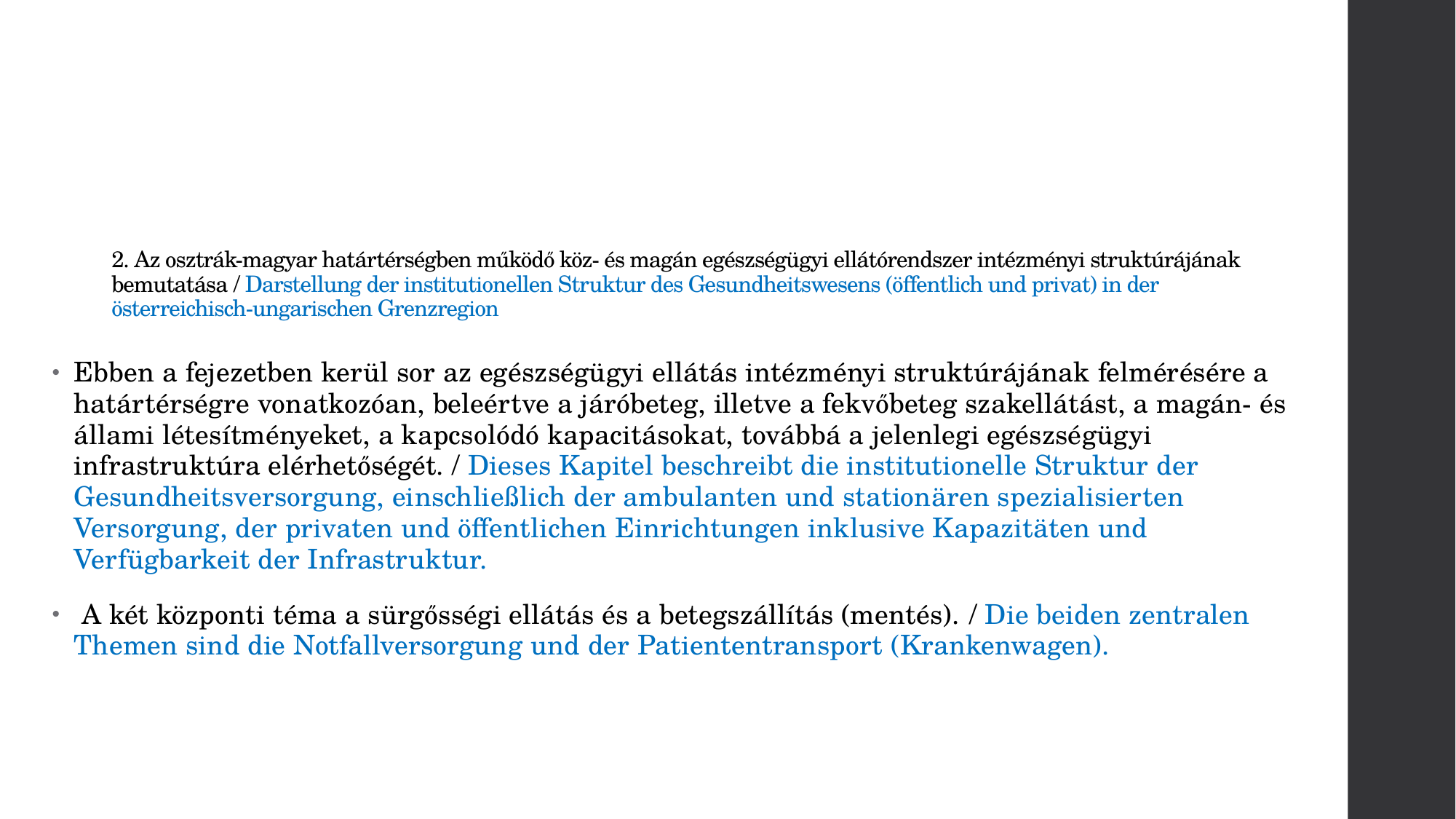

# 2. Az osztrák-magyar határtérségben működő köz- és magán egészségügyi ellátórendszer intézményi struktúrájának bemutatása / Darstellung der institutionellen Struktur des Gesundheitswesens (öffentlich und privat) in der österreichisch-ungarischen Grenzregion
Ebben a fejezetben kerül sor az egészségügyi ellátás intézményi struktúrájának felmérésére a határtérségre vonatkozóan, beleértve a járóbeteg, illetve a fekvőbeteg szakellátást, a magán- és állami létesítményeket, a kapcsolódó kapacitásokat, továbbá a jelenlegi egészségügyi infrastruktúra elérhetőségét. / Dieses Kapitel beschreibt die institutionelle Struktur der Gesundheitsversorgung, einschließlich der ambulanten und stationären spezialisierten Versorgung, der privaten und öffentlichen Einrichtungen inklusive Kapazitäten und Verfügbarkeit der Infrastruktur.
 A két központi téma a sürgősségi ellátás és a betegszállítás (mentés). / Die beiden zentralen Themen sind die Notfallversorgung und der Patiententransport (Krankenwagen).